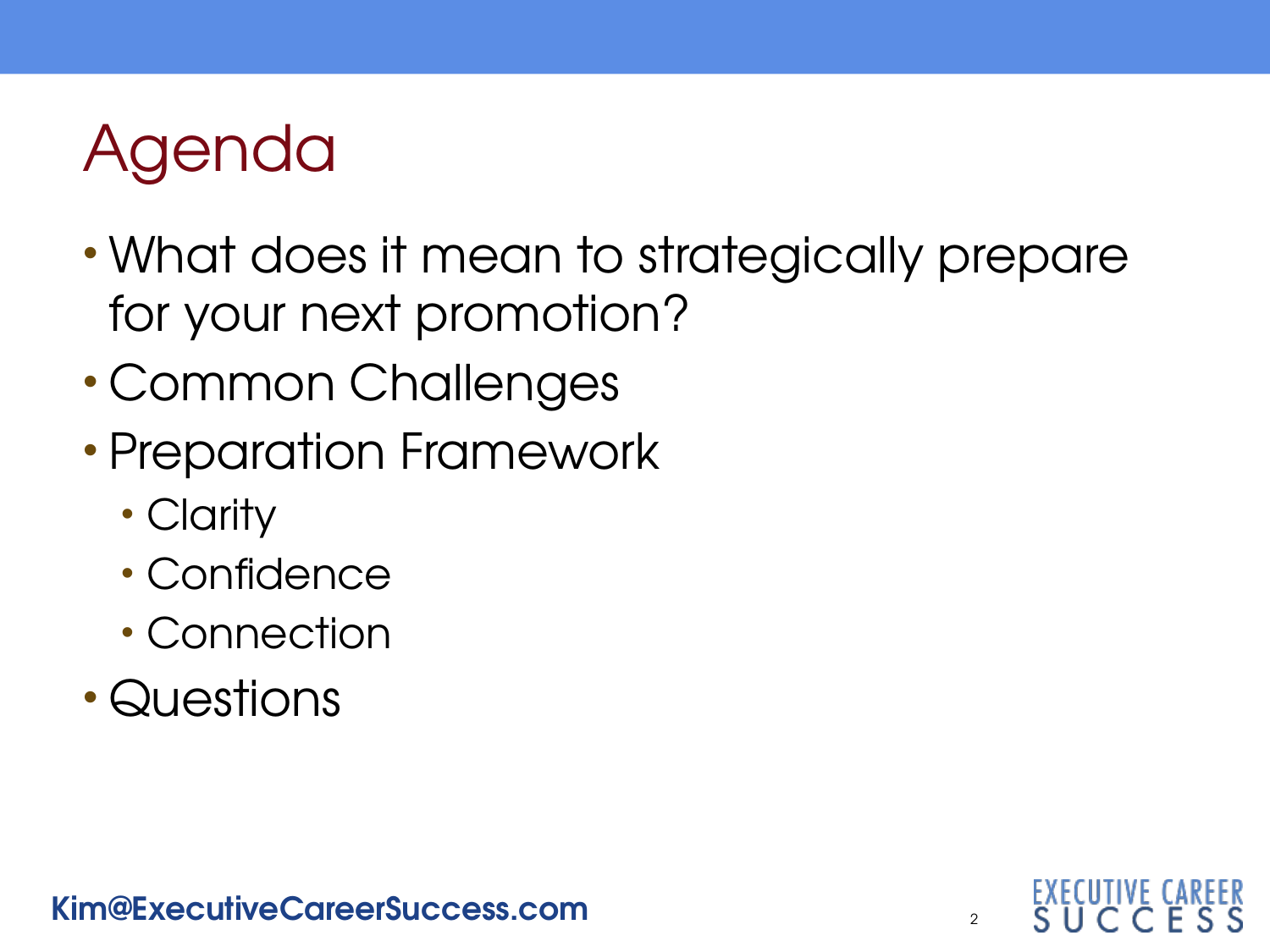

Agenda
What does it mean to strategically prepare for your next promotion?
Common Challenges
Preparation Framework
Clarity
Confidence
Connection
Questions

2